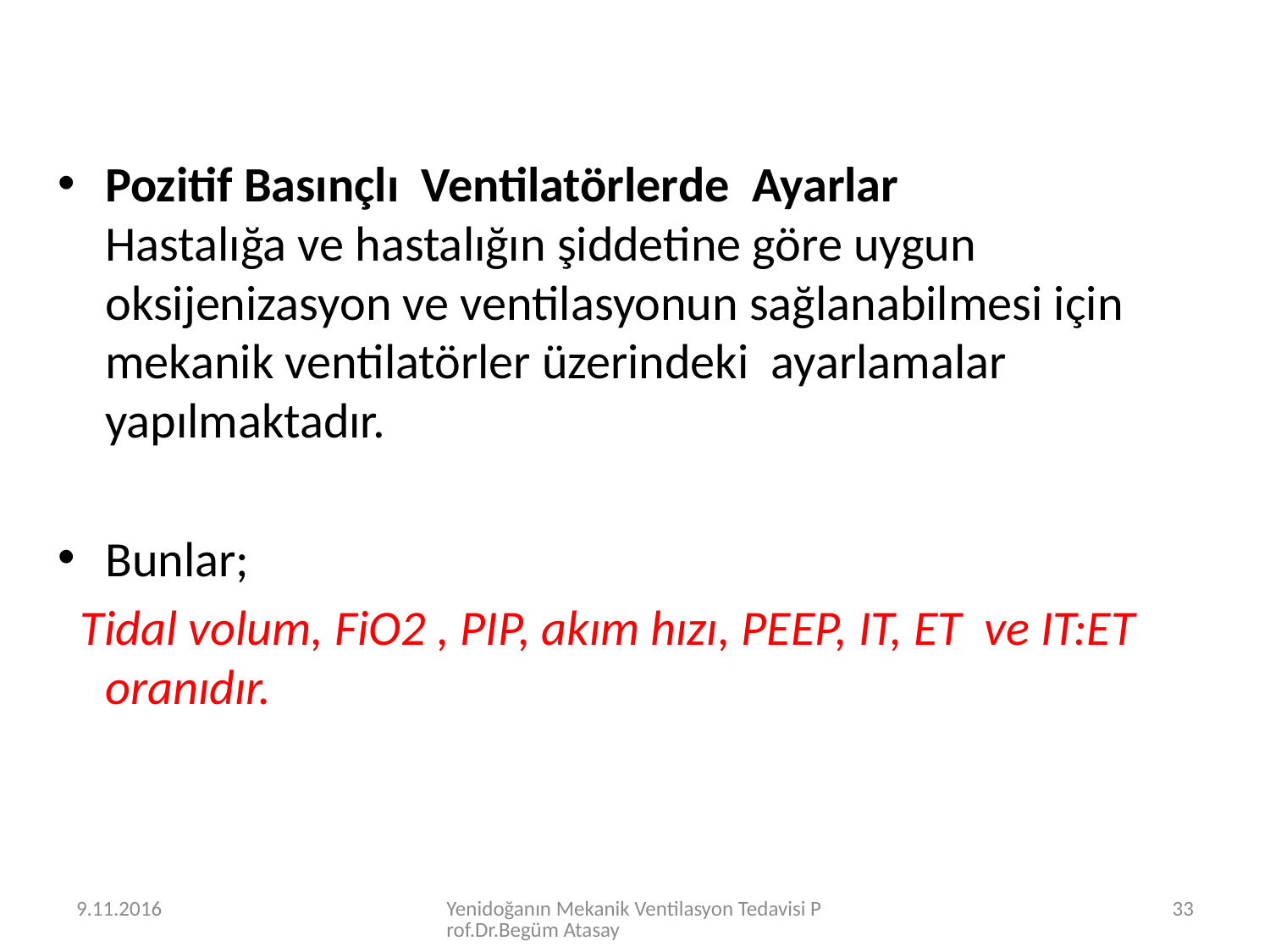

Pozitif Basınçlı  Ventilatörlerde  Ayarlar
Hastalığa ve hastalığın şiddetine göre uygun oksijenizasyon ve ventilasyonun sağlanabilmesi için mekanik ventilatörler üzerindeki  ayarlamalar yapılmaktadır.

Bunlar;
  Tidal volum, FiO2 , PIP, akım hızı, PEEP, IT, ET  ve IT:ET oranıdır.
9.11.2016
Yenidoğanın Mekanik Ventilasyon Tedavisi Prof.Dr.Begüm Atasay
33